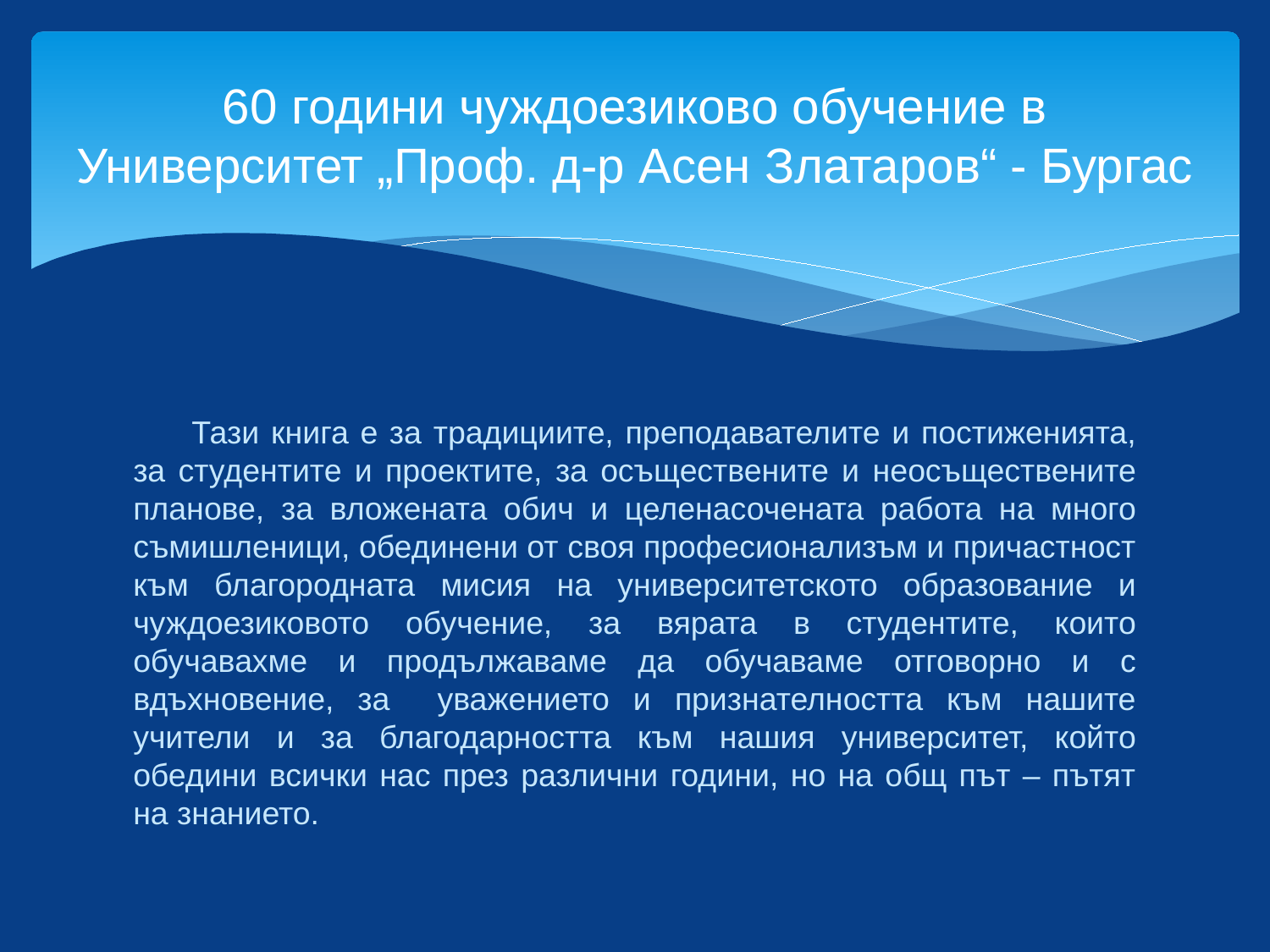

# 60 години чуждоезиково обучение в Университет „Проф. д-р Асен Златаров“ - Бургас
     Тази книга е за традициите, преподавателите и постиженията, за студентите и проектите, за осъществените и неосъществените планове, за вложената обич и целенасочената работа на много съмишленици, обединени от своя професионализъм и причастност към благородната мисия на университетското образование и чуждоезиковото обучение, за вярата в студентите, които обучавахме и продължаваме да обучаваме отговорно и с вдъхновение, за  уважението и признателността към нашите учители и за благодарността към нашия университет, който обедини всички нас през различни години, но на общ път – пътят на знанието.